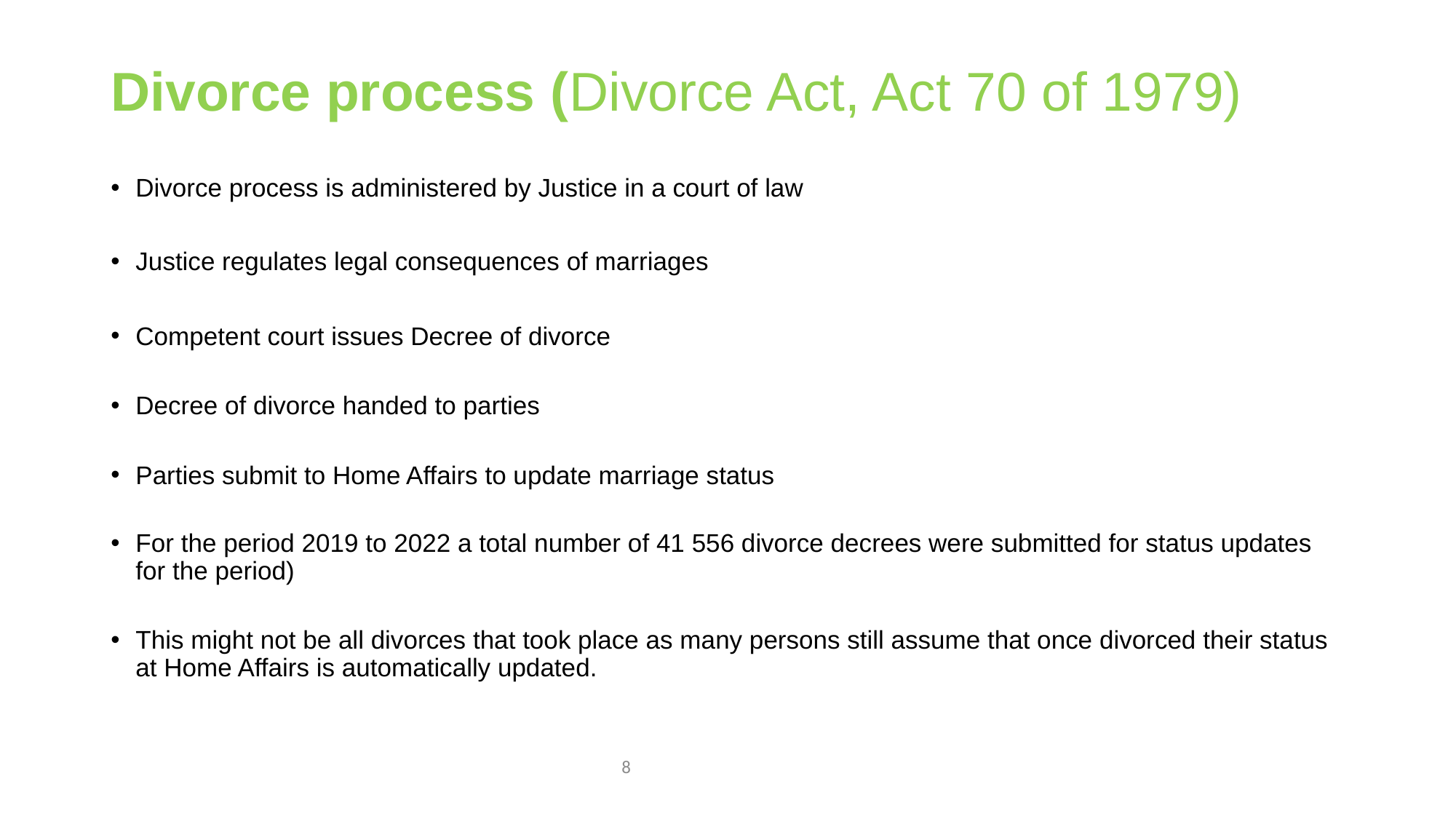

# Divorce process (Divorce Act, Act 70 of 1979)
Divorce process is administered by Justice in a court of law

Justice regulates legal consequences of marriages

Competent court issues Decree of divorce

Decree of divorce handed to parties

Parties submit to Home Affairs to update marriage status

For the period 2019 to 2022 a total number of 41 556 divorce decrees were submitted for status updates for the period)

This might not be all divorces that took place as many persons still assume that once divorced their status at Home Affairs is automatically updated.
8